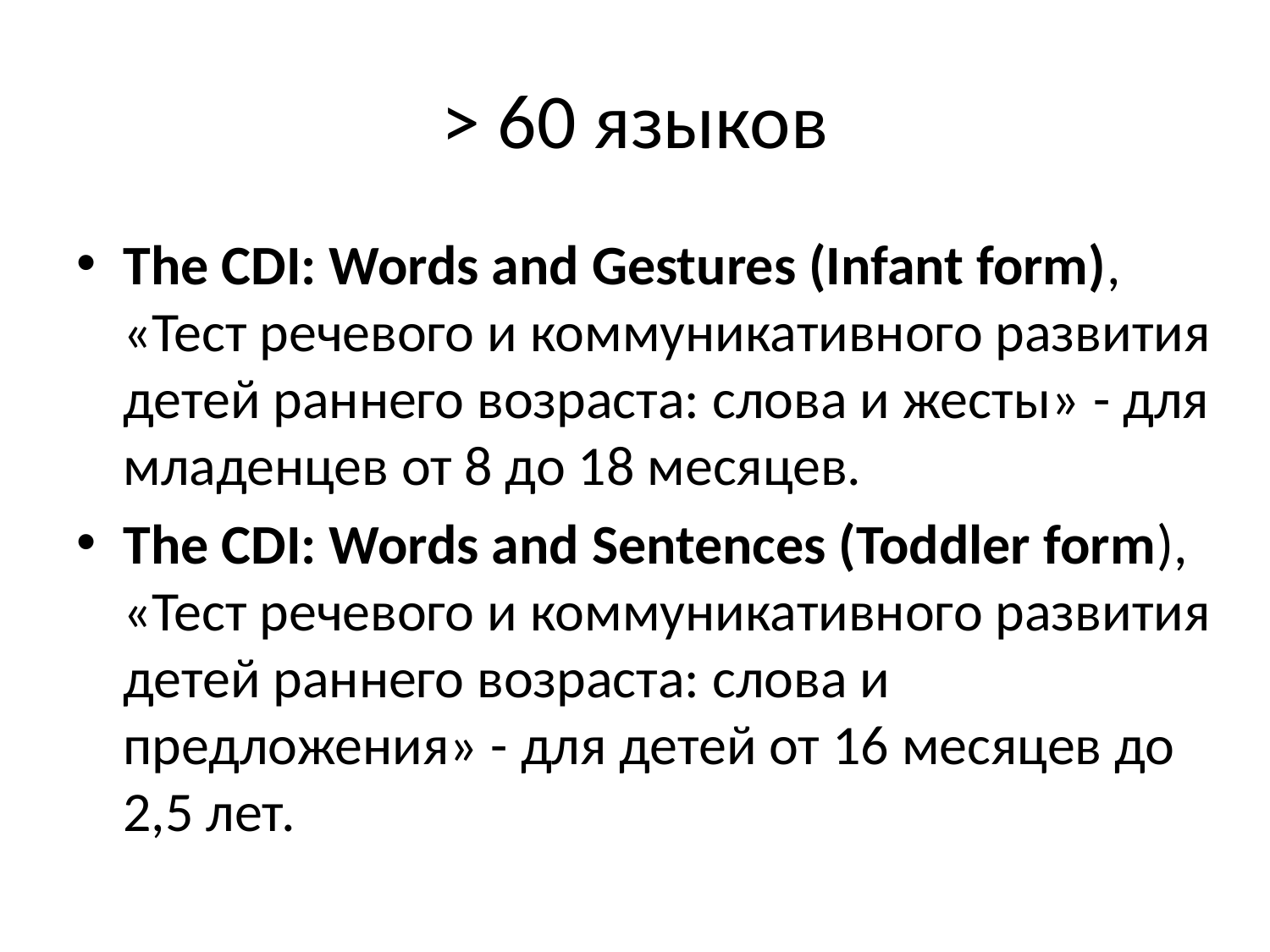

# > 60 языков
The CDI: Words and Gestures (Infant form), «Тест речевого и коммуникативного развития детей раннего возраста: слова и жесты» - для младенцев от 8 до 18 месяцев.
The CDI: Words and Sentences (Toddler form), «Тест речевого и коммуникативного развития детей раннего возраста: слова и предложения» - для детей от 16 месяцев до 2,5 лет.